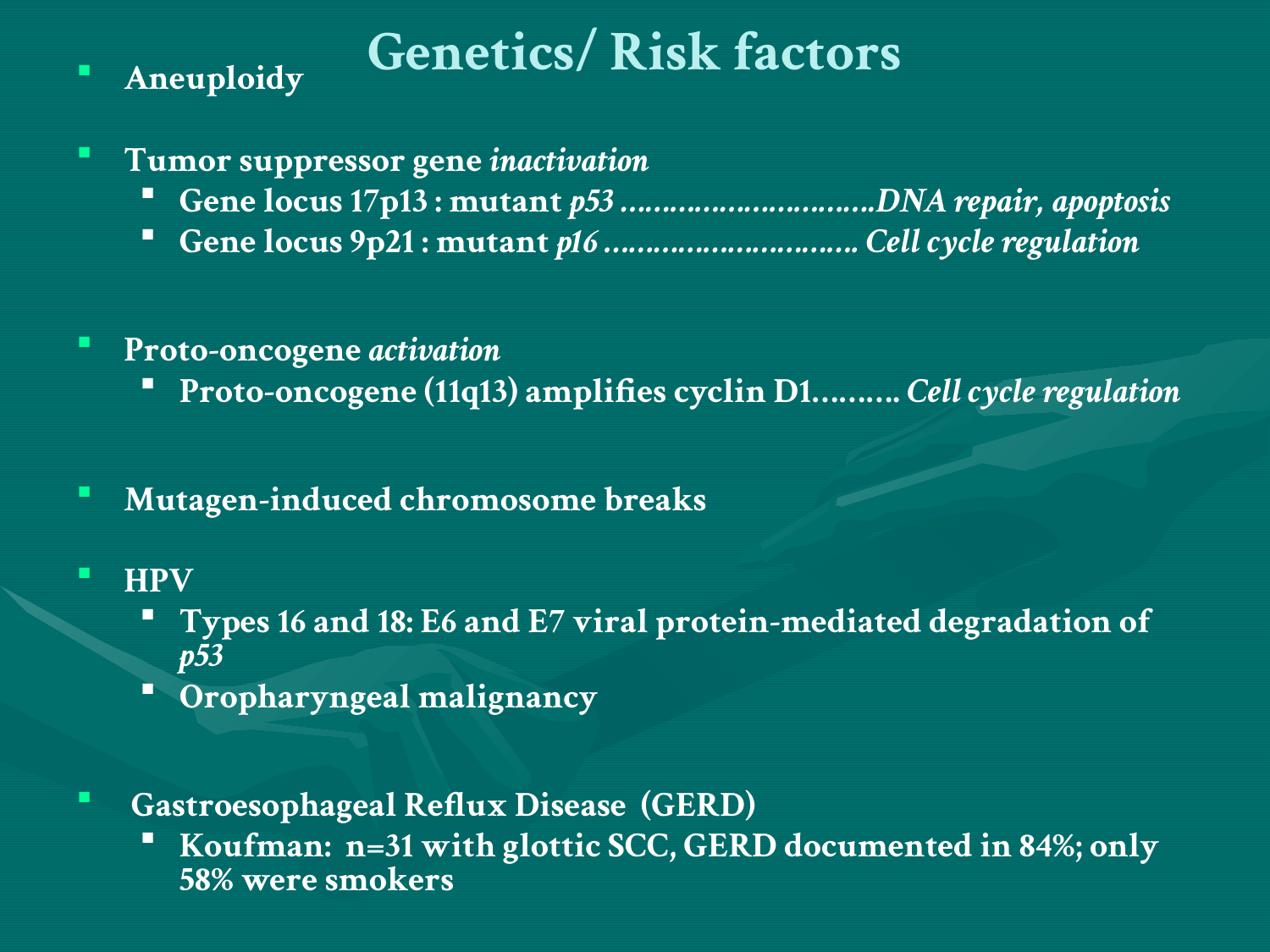

# Genetics/ Risk factors
Aneuploidy

Tumor suppressor gene inactivation
Gene locus 17p13 : mutant p53 ………………………….DNA repair, apoptosis
Gene locus 9p21 : mutant p16 …………………………. Cell cycle regulation

Proto-oncogene activation
Proto-oncogene (11q13) amplifies cyclin D1………. Cell cycle regulation

Mutagen-induced chromosome breaks

HPV
Types 16 and 18: E6 and E7 viral protein-mediated degradation of p53
Oropharyngeal malignancy

 Gastroesophageal Reflux Disease  (GERD)
Koufman:  n=31 with glottic SCC, GERD documented in 84%; only 58% were smokers